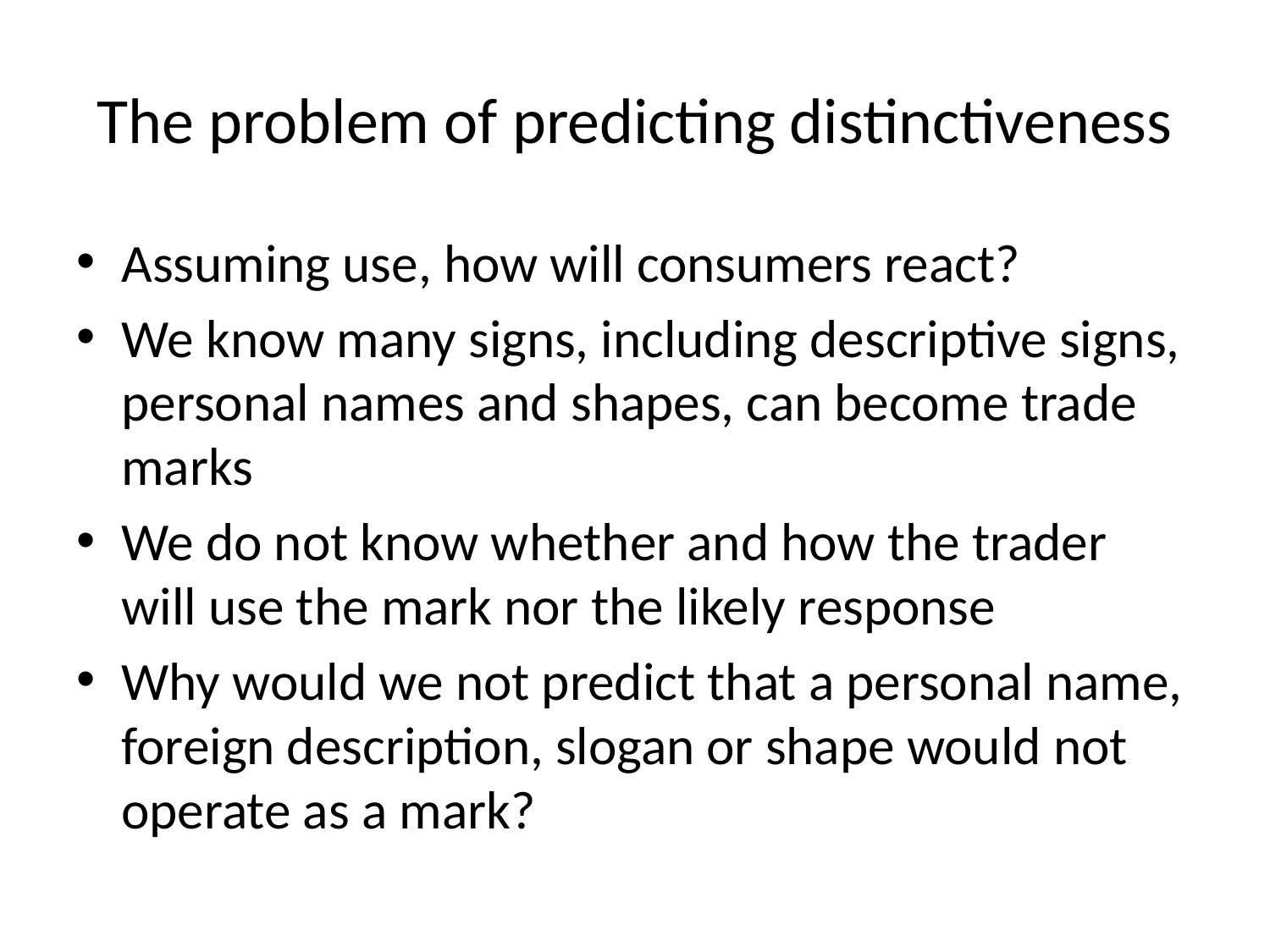

# The problem of predicting distinctiveness
Assuming use, how will consumers react?
We know many signs, including descriptive signs, personal names and shapes, can become trade marks
We do not know whether and how the trader will use the mark nor the likely response
Why would we not predict that a personal name, foreign description, slogan or shape would not operate as a mark?